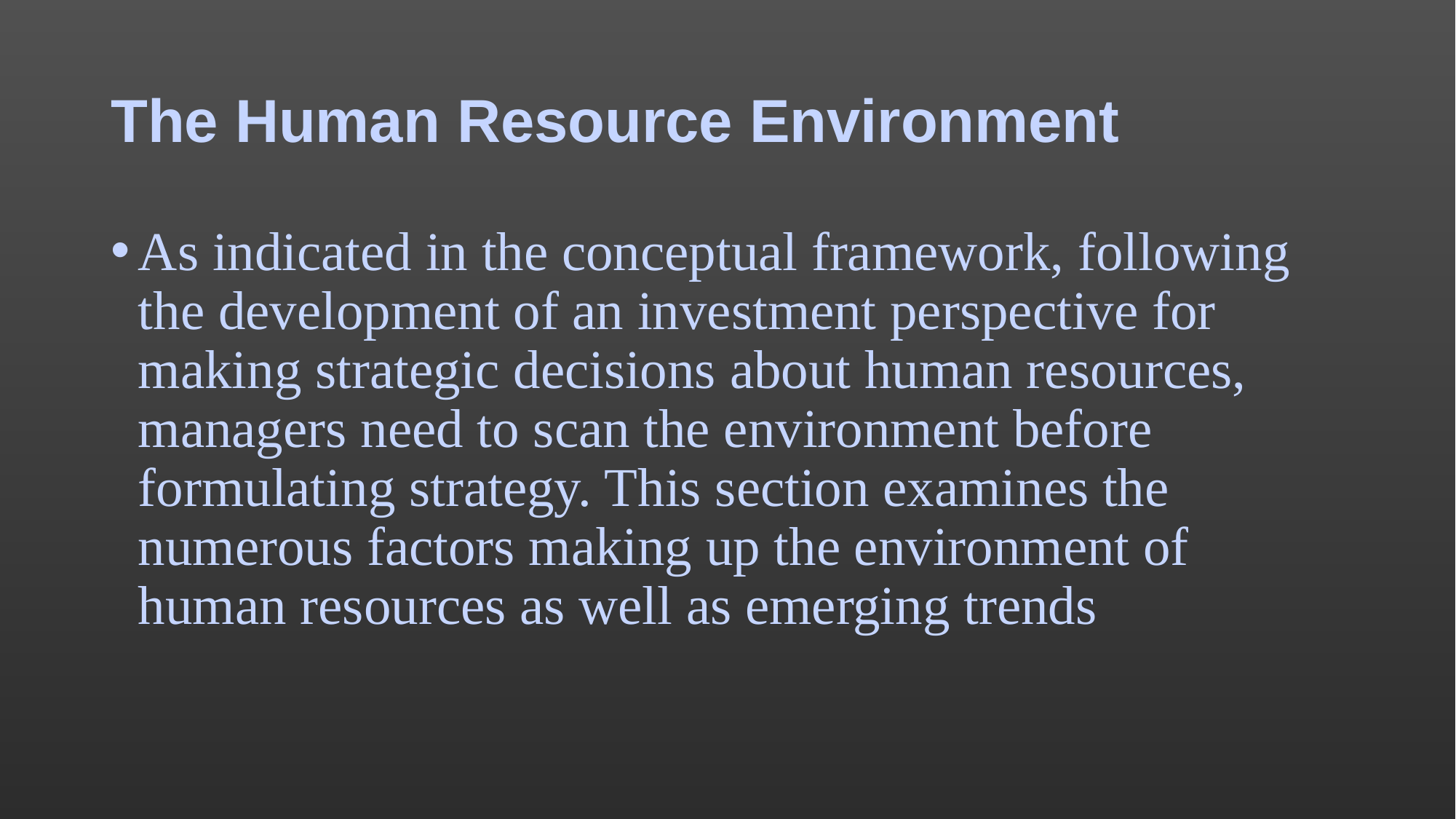

# The Human Resource Environment
As indicated in the conceptual framework, following the development of an investment perspective for making strategic decisions about human resources, managers need to scan the environment before formulating strategy. This section examines the numerous factors making up the environment of human resources as well as emerging trends